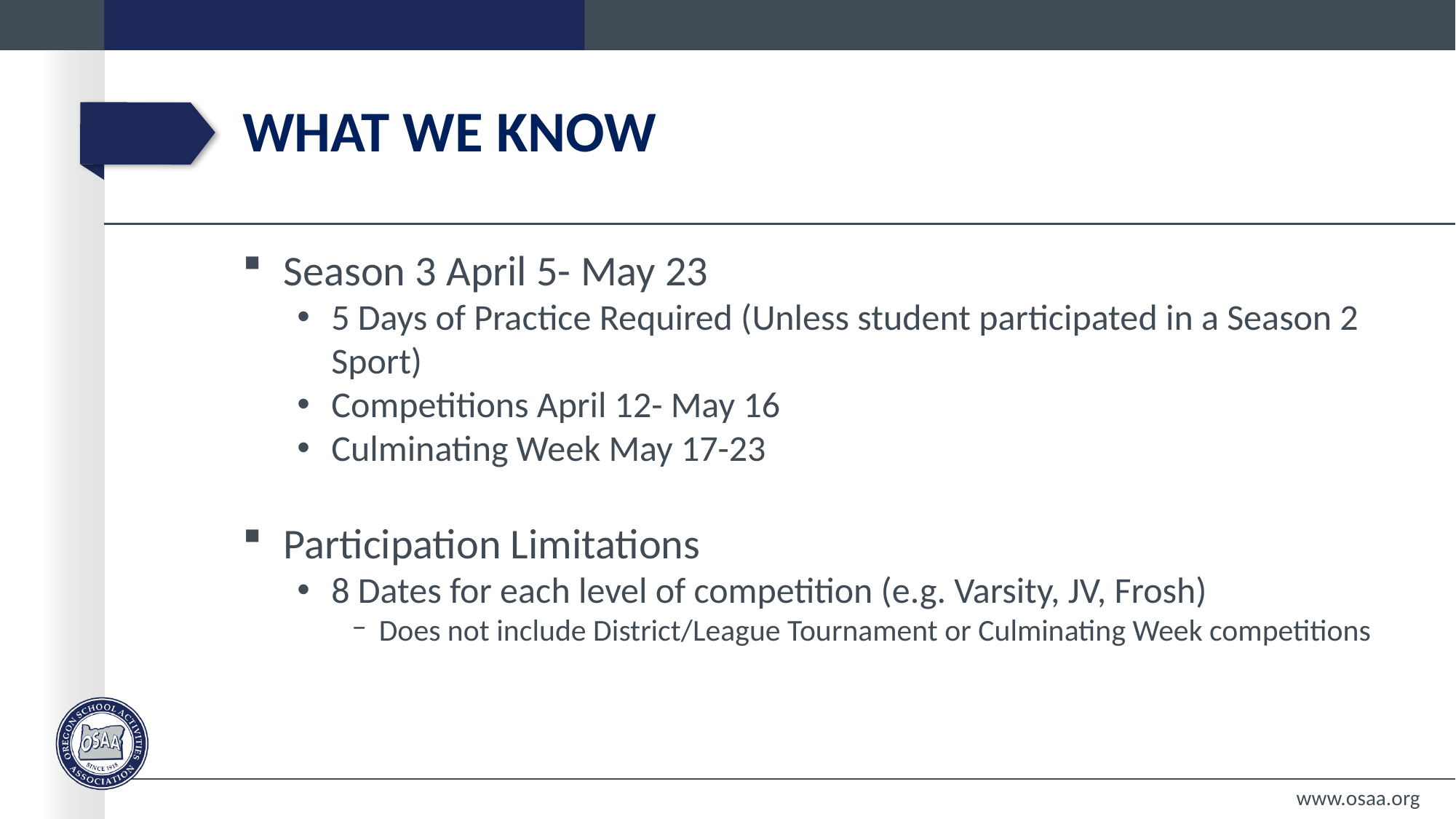

# What we know
Season 3 April 5- May 23
5 Days of Practice Required (Unless student participated in a Season 2 Sport)
Competitions April 12- May 16
Culminating Week May 17-23

Participation Limitations
8 Dates for each level of competition (e.g. Varsity, JV, Frosh)
Does not include District/League Tournament or Culminating Week competitions

www.osaa.org